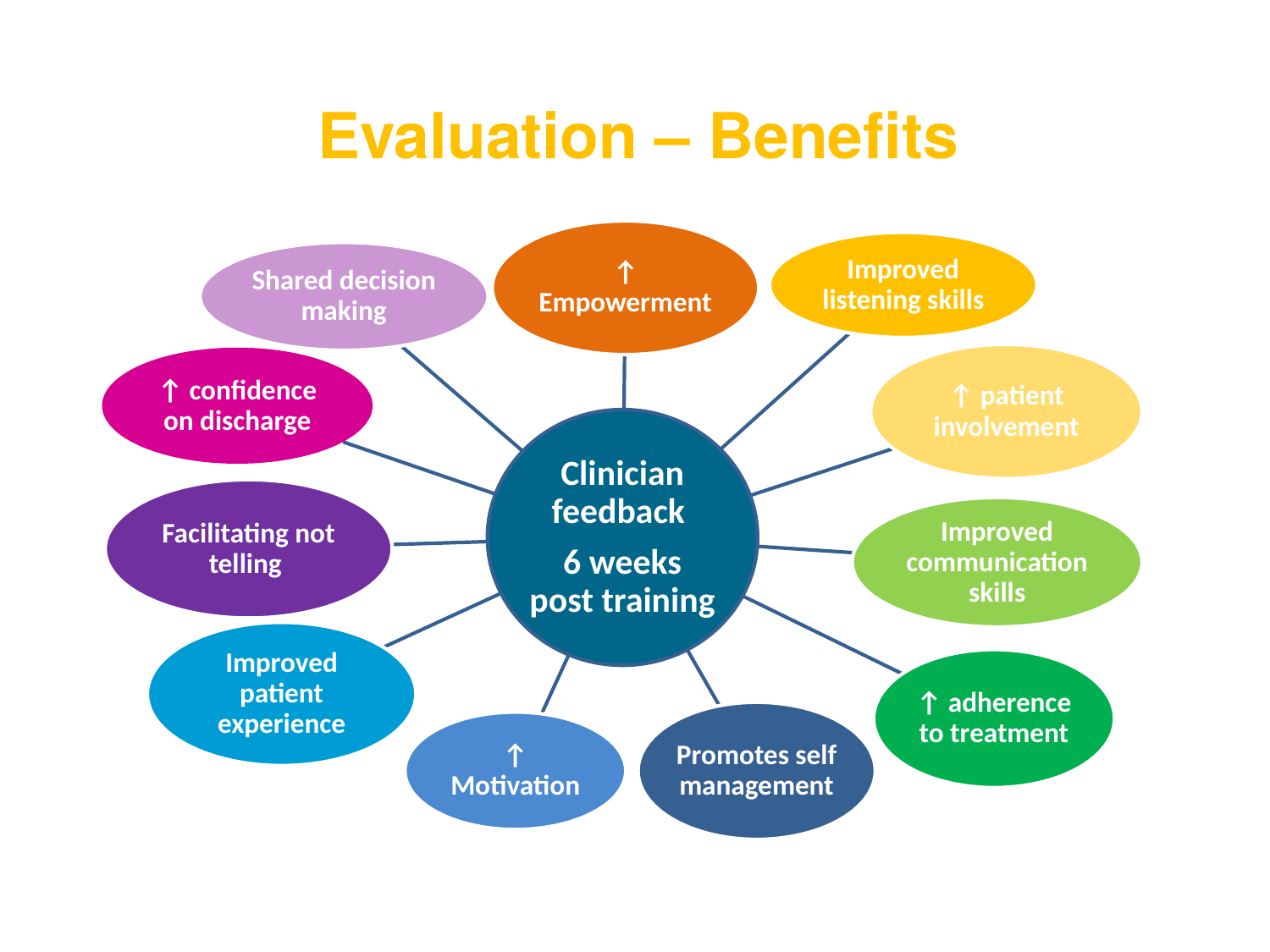

# Evaluation – Benefits
Clinician feedback
6 weeks post training

↑ Empowerment

Improved listening skills

↑ patient involvement

Improved communication skills

↑ adherence to treatment

Promotes self management

↑ Motivation

Improved patient experience

Facilitating not telling

↑ confidence on discharge

Shared decision making